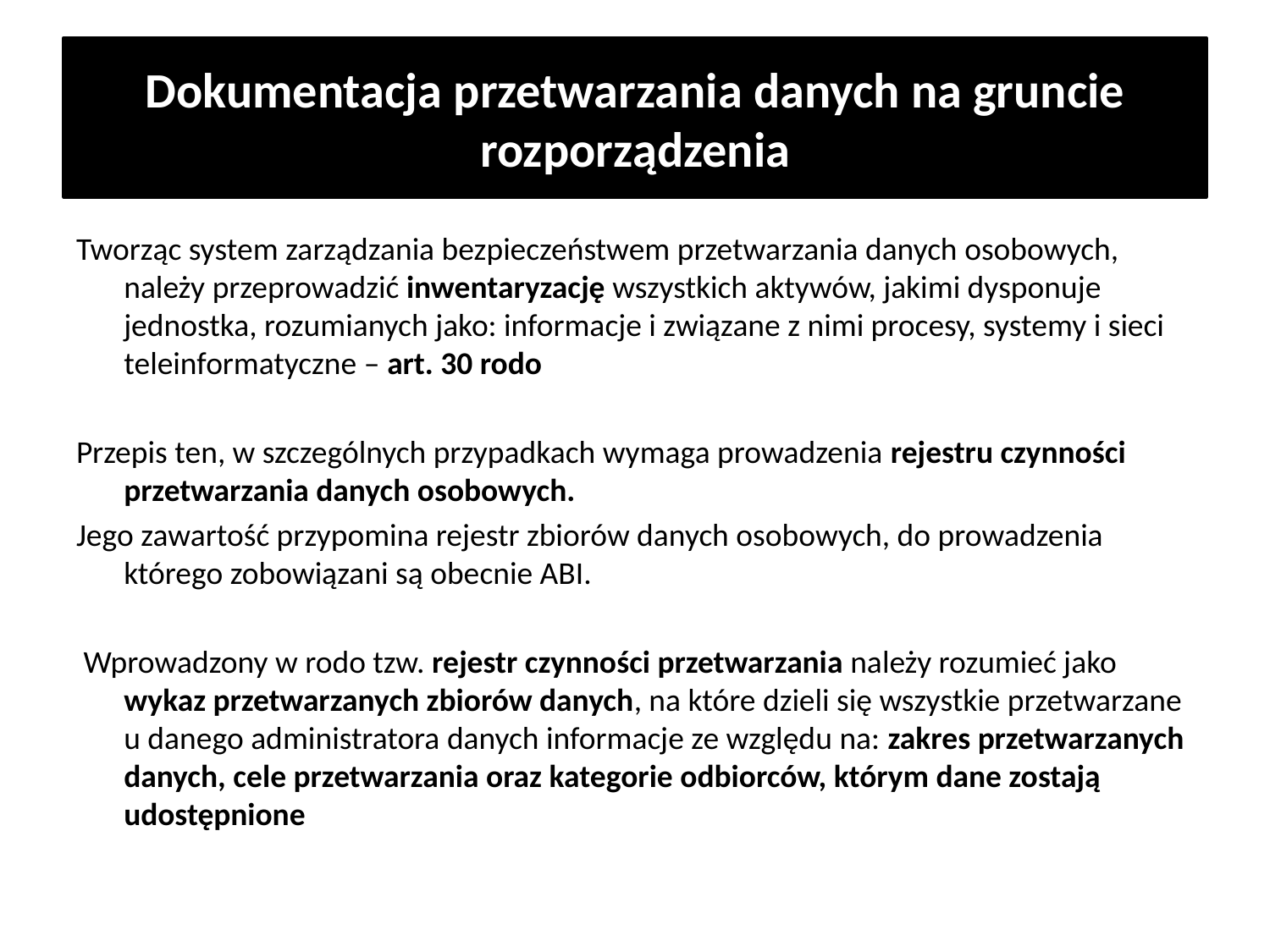

# Dokumentacja przetwarzania danych na gruncie rozporządzenia
Tworząc system zarządzania bezpieczeństwem przetwarzania danych osobowych, należy przeprowadzić inwentaryzację wszystkich aktywów, jakimi dysponuje jednostka, rozumianych jako: informacje i związane z nimi procesy, systemy i sieci teleinformatyczne – art. 30 rodo

Przepis ten, w szczególnych przypadkach wymaga prowadzenia rejestru czynności przetwarzania danych osobowych.
Jego zawartość przypomina rejestr zbiorów danych osobowych, do prowadzenia którego zobowiązani są obecnie ABI.

 Wprowadzony w rodo tzw. rejestr czynności przetwarzania należy rozumieć jako wykaz przetwarzanych zbiorów danych, na które dzieli się wszystkie przetwarzane u danego administratora danych informacje ze względu na: zakres przetwarzanych danych, cele przetwarzania oraz kategorie odbiorców, którym dane zostają udostępnione